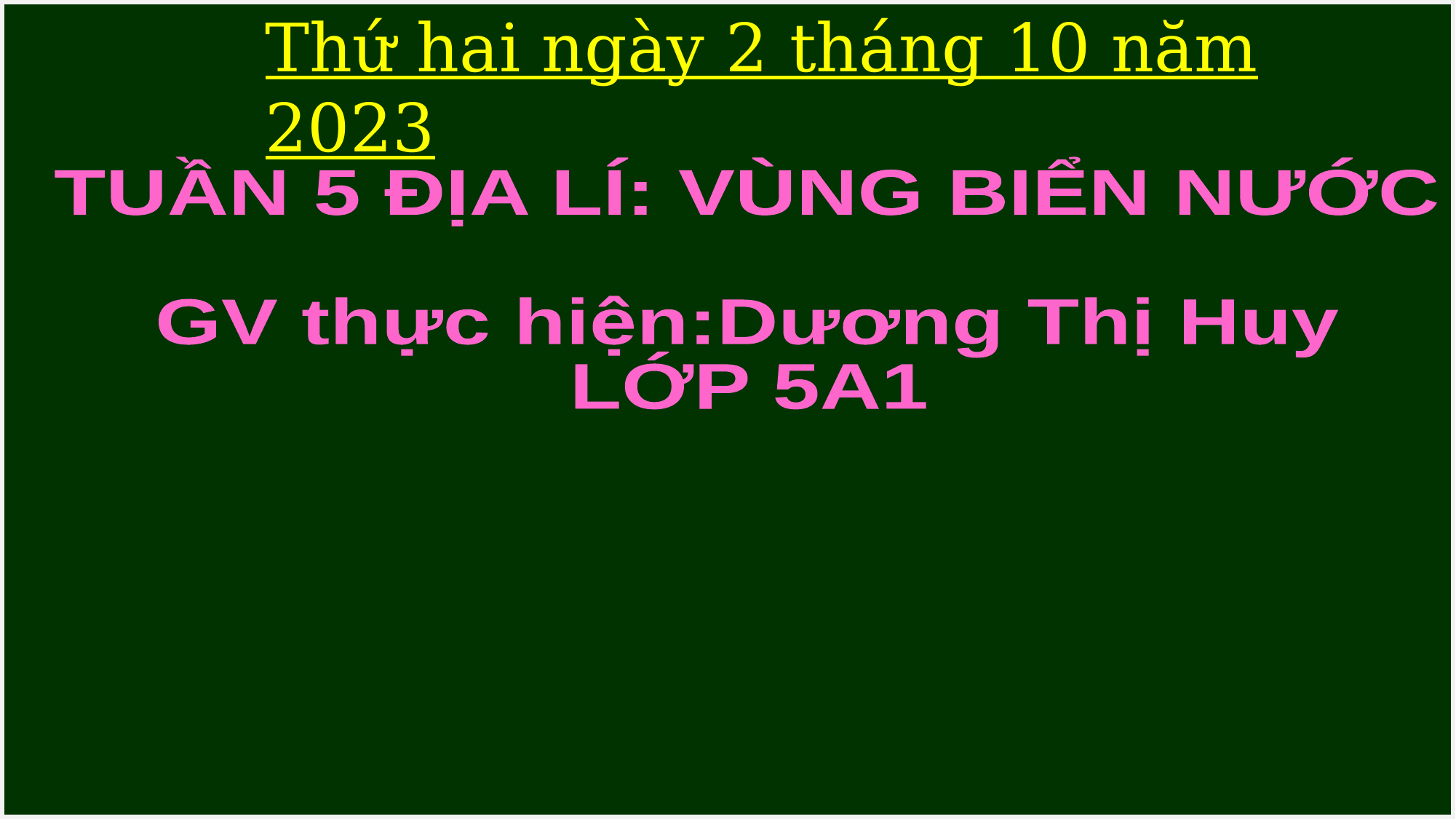

Thứ hai ngày 2 tháng 10 năm 2023
TUẦN 5 ĐỊA LÍ: VÙNG BIỂN NƯỚC

GV thực hiện:Dương Thị Huy
LỚP 5A1